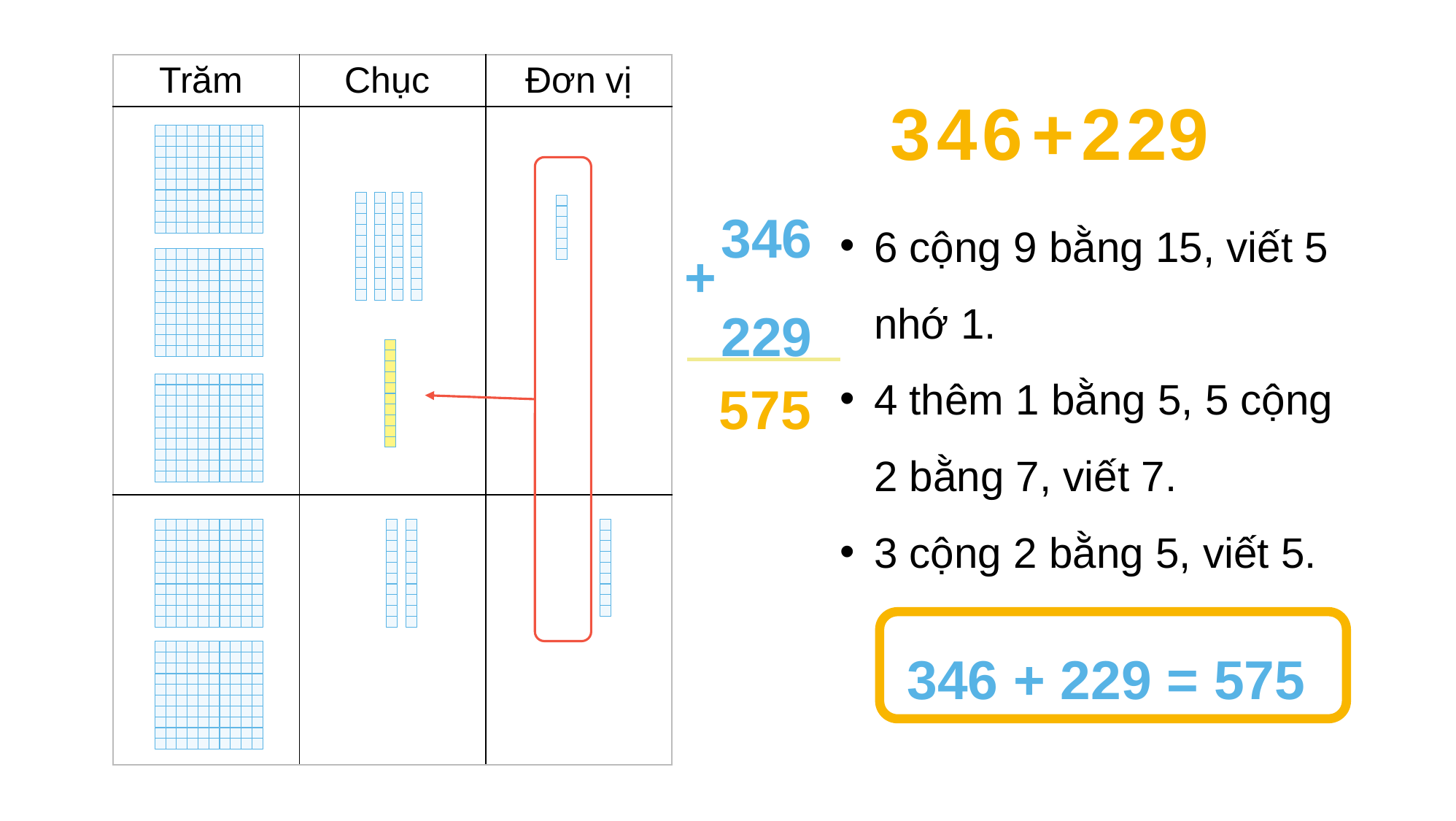

| Trăm | Chục | Đơn vị |
| --- | --- | --- |
|  |  |  |
|  |  |  |
3
4
6
+
2
2
9

346
229
6 cộng 9 bằng 15, viết 5 nhớ 1.
4 thêm 1 bằng 5, 5 cộng 2 bằng 7, viết 7.
3 cộng 2 bằng 5, viết 5.

+

5
7
5

346 + 229 = 575